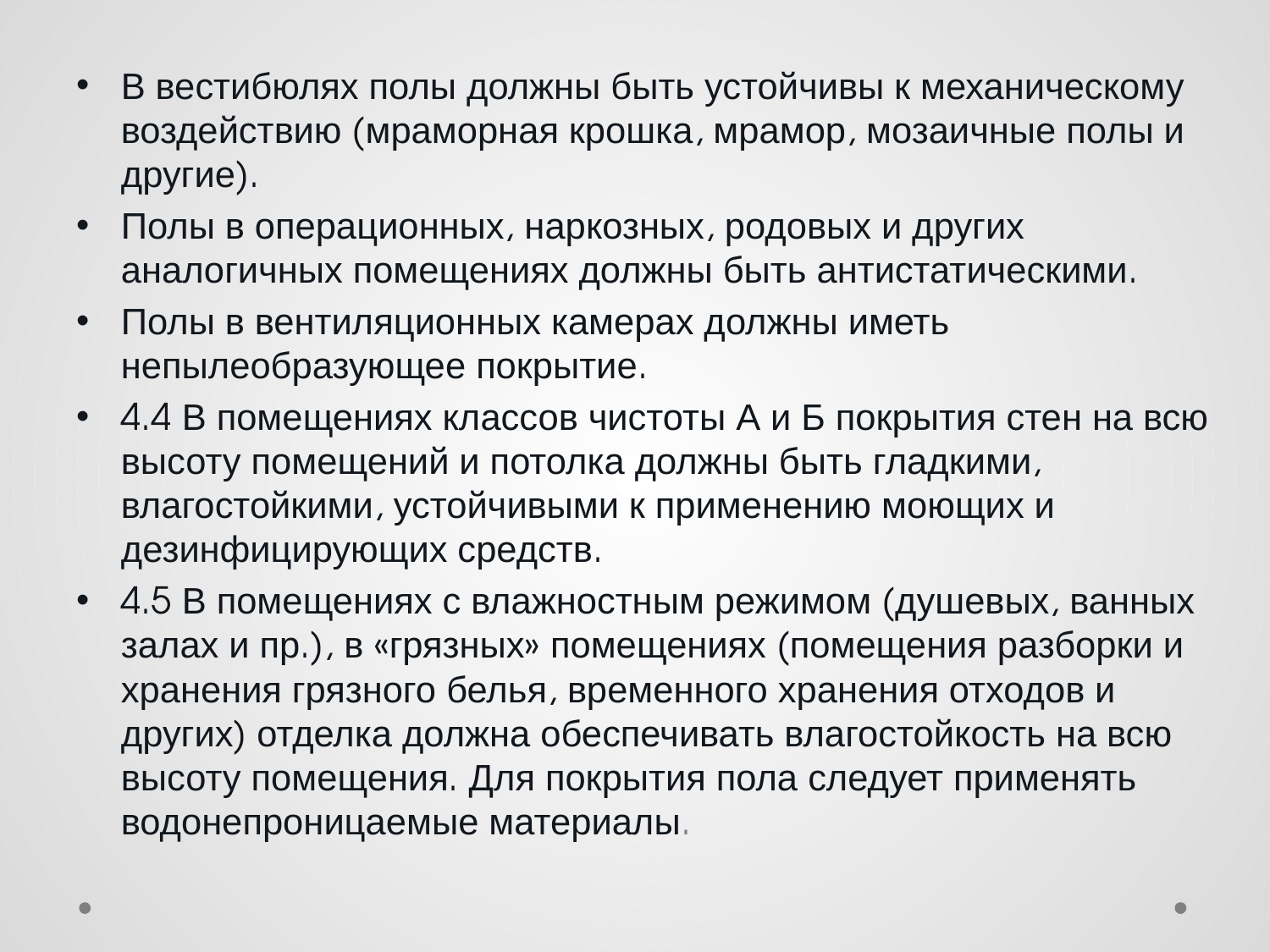

В вестибюлях полы должны быть устойчивы к механическому воздействию (мраморная крошка, мрамор, мозаичные полы и другие).
Полы в операционных, наркозных, родовых и других аналогичных помещениях должны быть антистатическими.
Полы в вентиляционных камерах должны иметь непылеобразующее покрытие.
4.4 В помещениях классов чистоты А и Б покрытия стен на всю высоту помещений и потолка должны быть гладкими, влагостойкими, устойчивыми к применению моющих и дезинфицирующих средств.
4.5 В помещениях с влажностным режимом (душевых, ванных залах и пр.), в «грязных» помещениях (помещения разборки и хранения грязного белья, временного хранения отходов и других) отделка должна обеспечивать влагостойкость на всю высоту помещения. Для покрытия пола следует применять водонепроницаемые материалы.